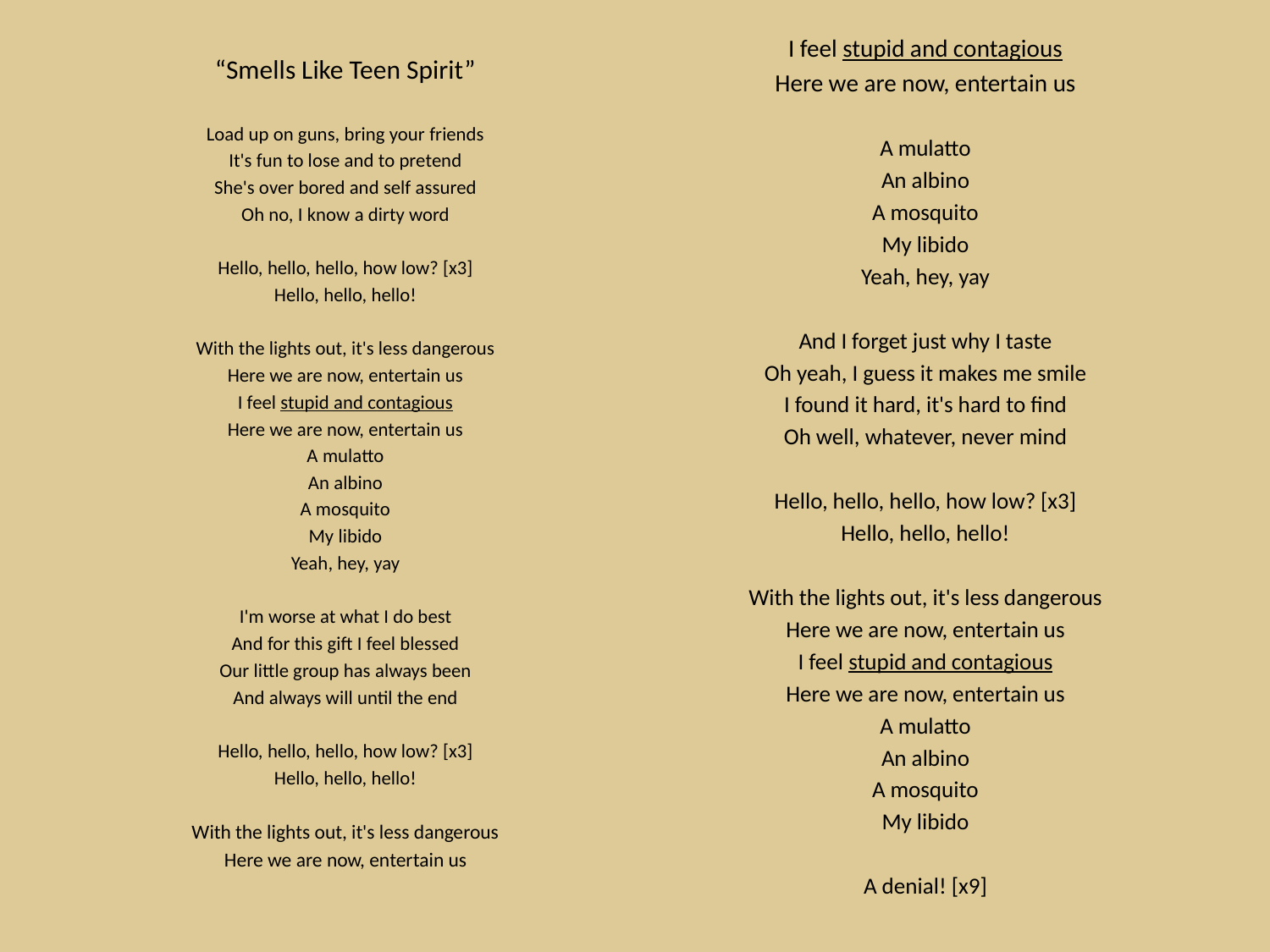

I feel stupid and contagious
Here we are now, entertain us

A mulatto
An albino
A mosquito
My libido
Yeah, hey, yay

And I forget just why I taste
Oh yeah, I guess it makes me smile
I found it hard, it's hard to find
Oh well, whatever, never mind

Hello, hello, hello, how low? [x3]
Hello, hello, hello!

With the lights out, it's less dangerous
Here we are now, entertain us
I feel stupid and contagious
Here we are now, entertain us
A mulatto
An albino
A mosquito
My libido

A denial! [x9]

“Smells Like Teen Spirit”

Load up on guns, bring your friends
It's fun to lose and to pretend
She's over bored and self assured
Oh no, I know a dirty word

Hello, hello, hello, how low? [x3]
Hello, hello, hello!

With the lights out, it's less dangerous
Here we are now, entertain us
I feel stupid and contagious
Here we are now, entertain us
A mulatto
An albino
A mosquito
My libido
Yeah, hey, yay

I'm worse at what I do best
And for this gift I feel blessed
Our little group has always been
And always will until the end

Hello, hello, hello, how low? [x3]
Hello, hello, hello!

With the lights out, it's less dangerous
Here we are now, entertain us